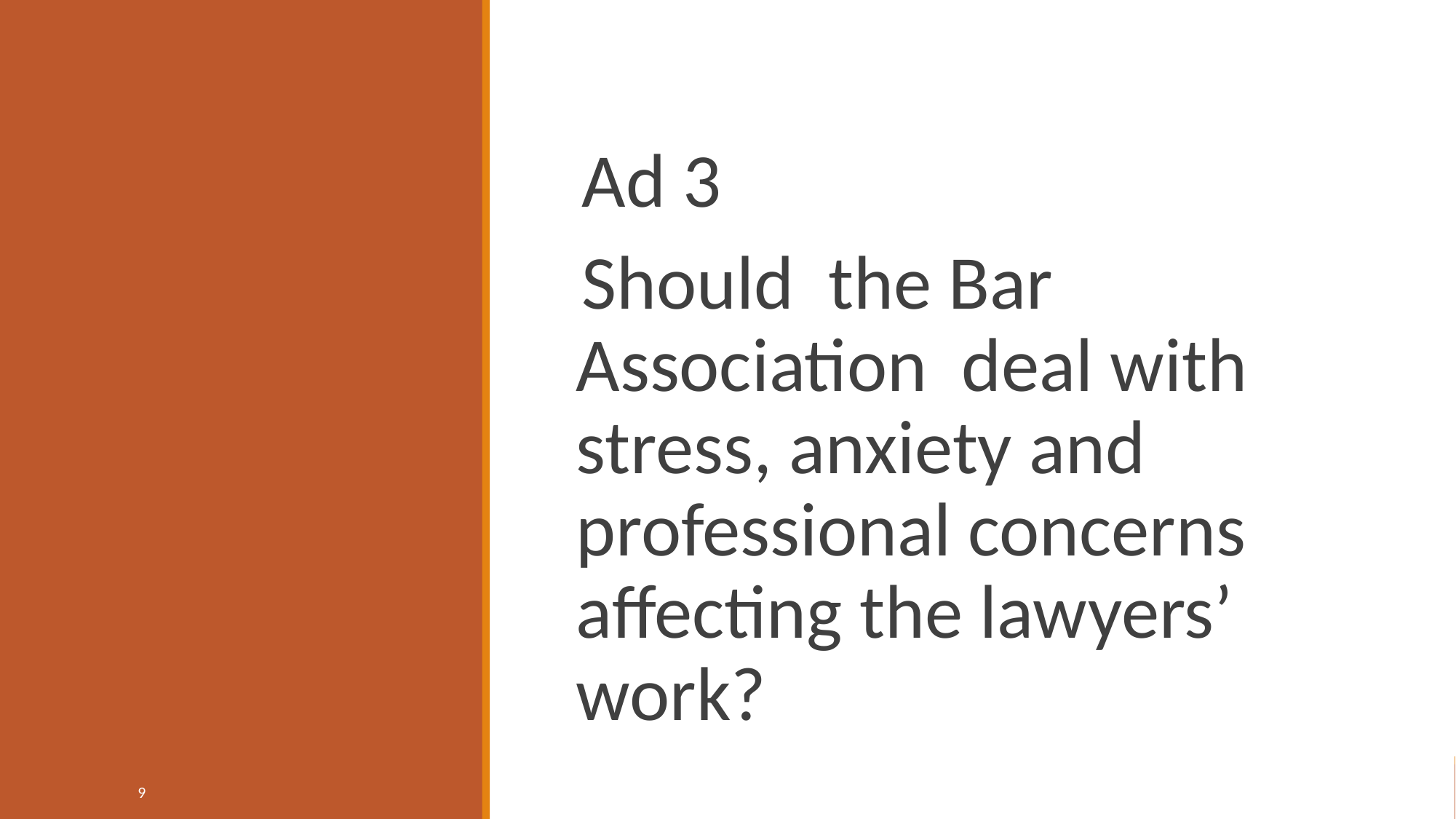

Ad 3
Should  the Bar Association  deal with stress, anxiety and professional concerns affecting the lawyers’ work?

9